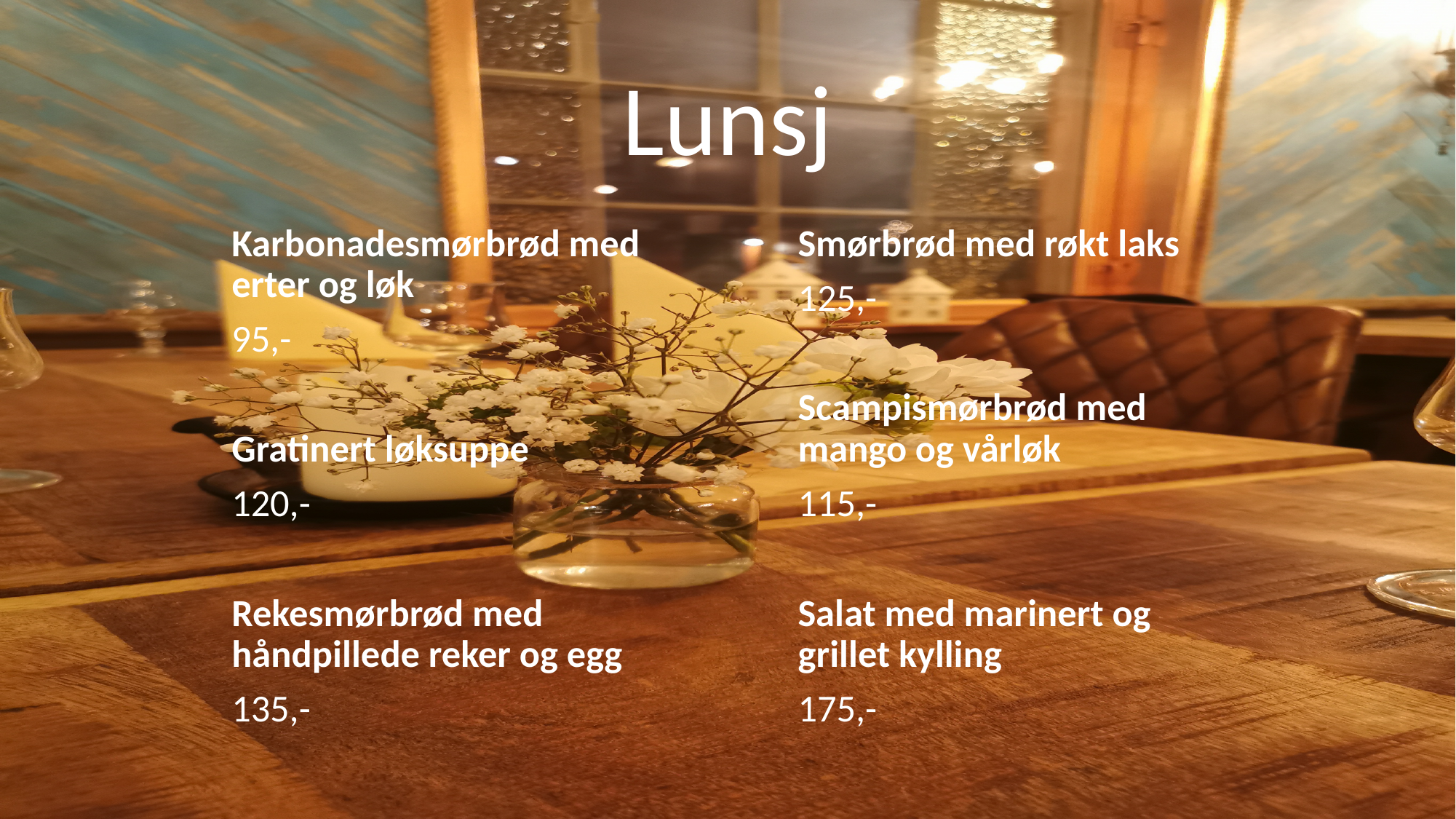

# Lunsj
Karbonadesmørbrød med erter og løk
95,-

Gratinert løksuppe
120,-

Rekesmørbrød med håndpillede reker og egg
135,-

Smørbrød med røkt laks
125,-

Scampismørbrød med mango og vårløk
115,-

Salat med marinert og grillet kylling
175,-